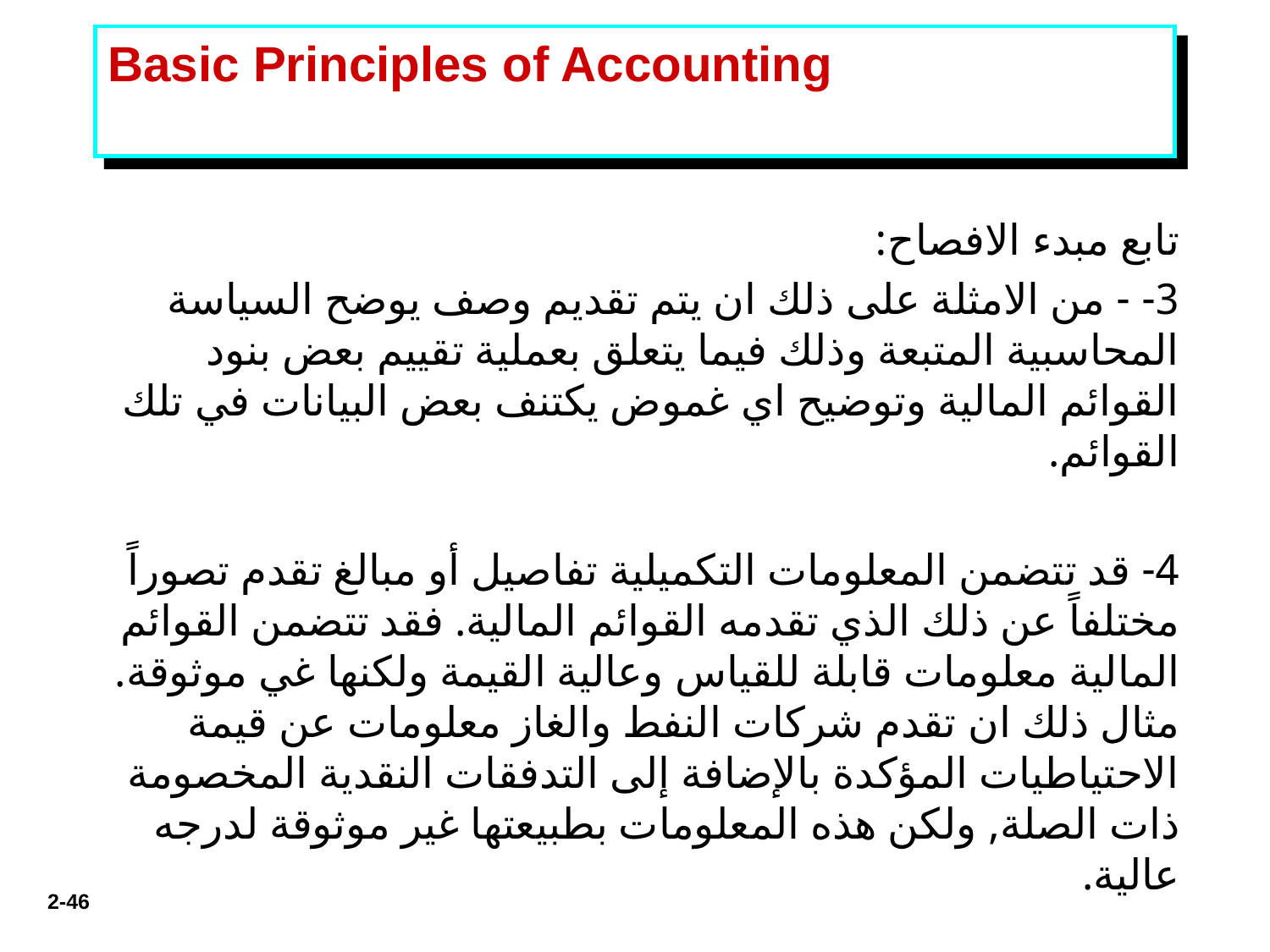

# Basic Principles of Accounting
تابع مبدء الافصاح:
3- - من الامثلة على ذلك ان يتم تقديم وصف يوضح السياسة المحاسبية المتبعة وذلك فيما يتعلق بعملية تقييم بعض بنود القوائم المالية وتوضيح اي غموض يكتنف بعض البيانات في تلك القوائم.

4- قد تتضمن المعلومات التكميلية تفاصيل أو مبالغ تقدم تصوراً مختلفاً عن ذلك الذي تقدمه القوائم المالية. فقد تتضمن القوائم المالية معلومات قابلة للقياس وعالية القيمة ولكنها غي موثوقة. مثال ذلك ان تقدم شركات النفط والغاز معلومات عن قيمة الاحتياطيات المؤكدة بالإضافة إلى التدفقات النقدية المخصومة ذات الصلة, ولكن هذه المعلومات بطبيعتها غير موثوقة لدرجه عالية.